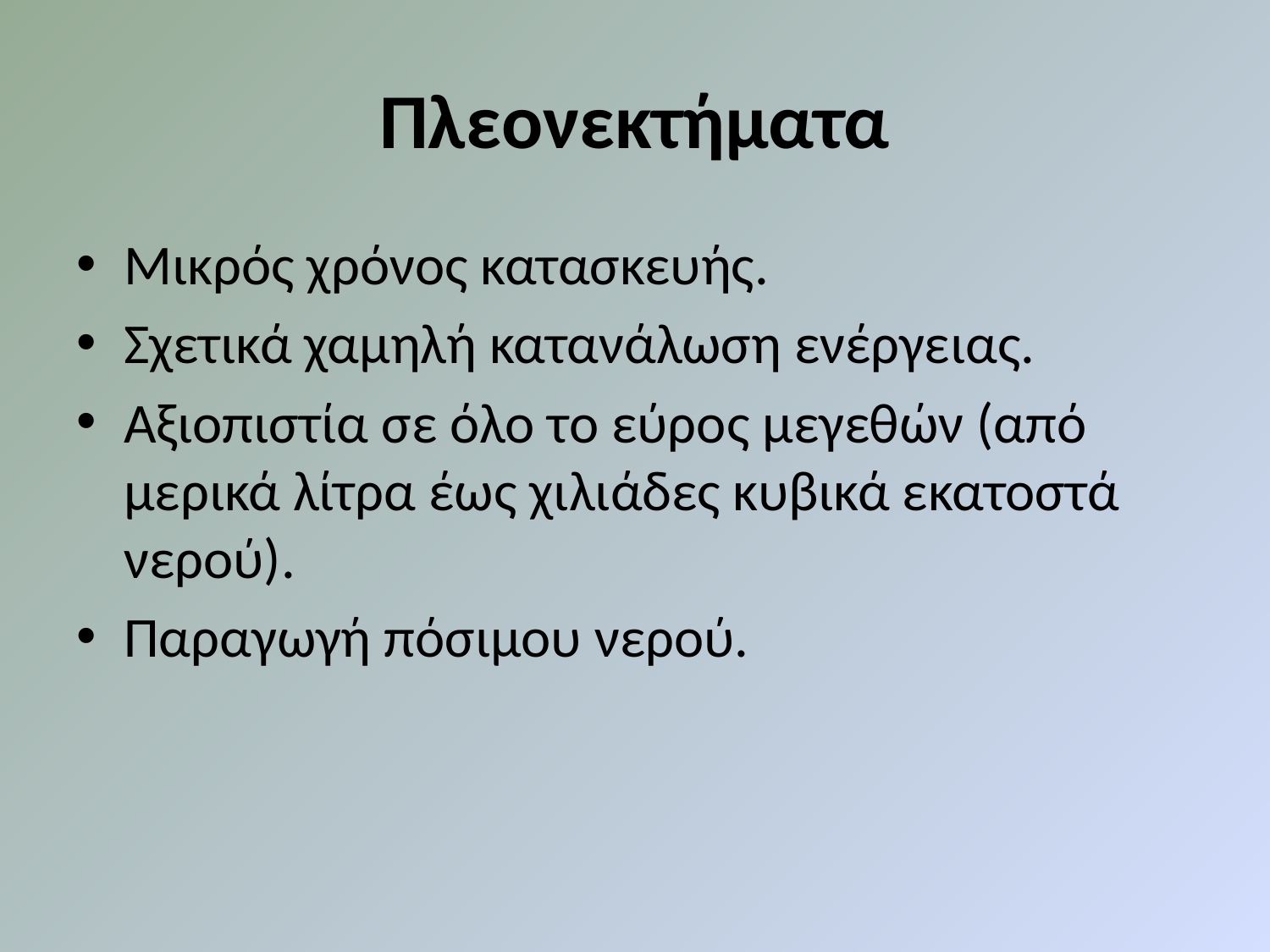

# Πλεονεκτήματα
Μικρός χρόνος κατασκευής.
Σχετικά χαμηλή κατανάλωση ενέργειας.
Αξιοπιστία σε όλο το εύρος μεγεθών (από μερικά λίτρα έως χιλιάδες κυβικά εκατοστά νερού).
Παραγωγή πόσιμου νερού.